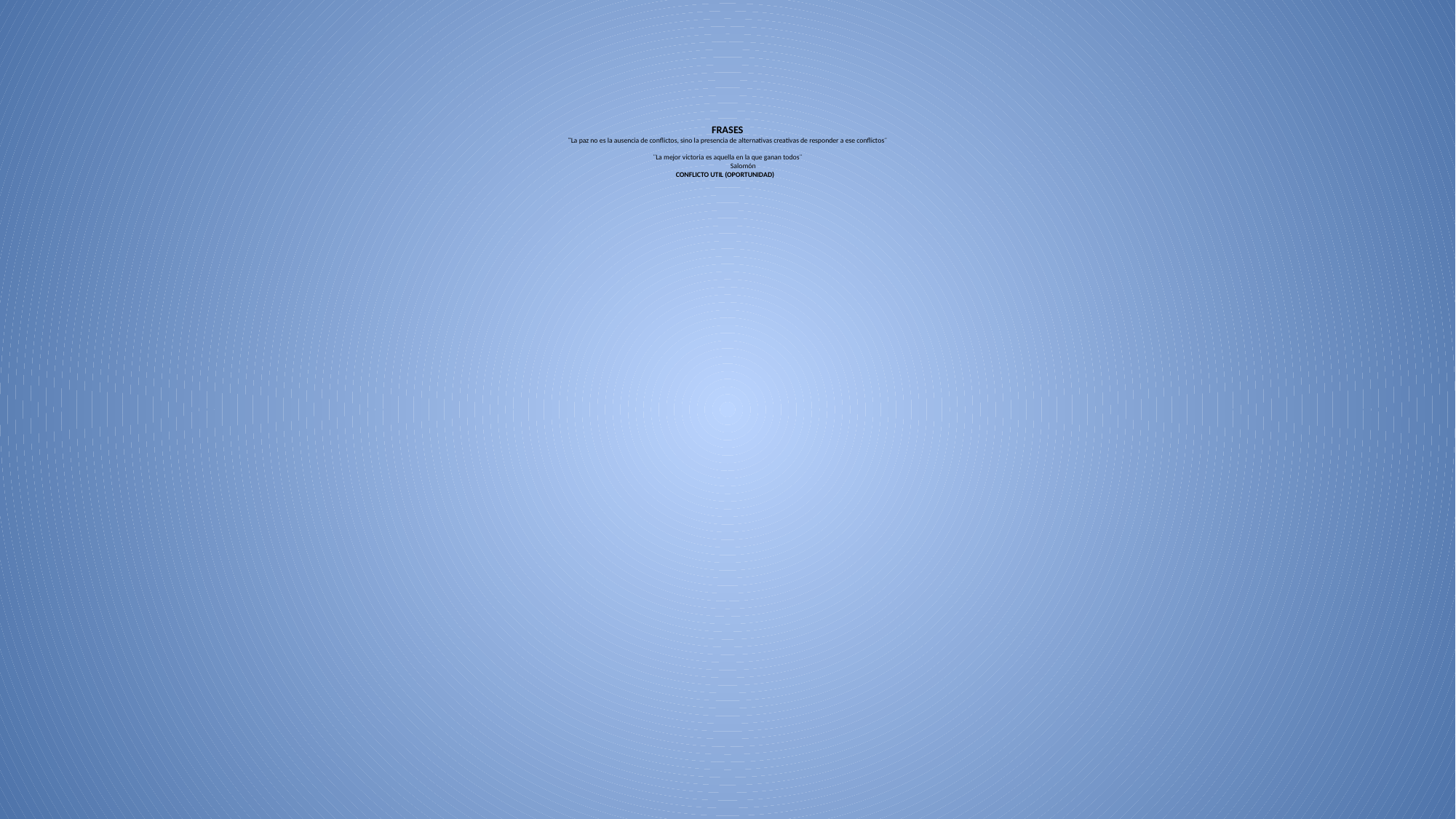

# FRASES ¨La paz no es la ausencia de conflictos, sino la presencia de alternativas creativas de responder a ese conflictos¨ ¨La mejor victoria es aquella en la que ganan todos¨ Salomón CONFLICTO UTIL (OPORTUNIDAD)